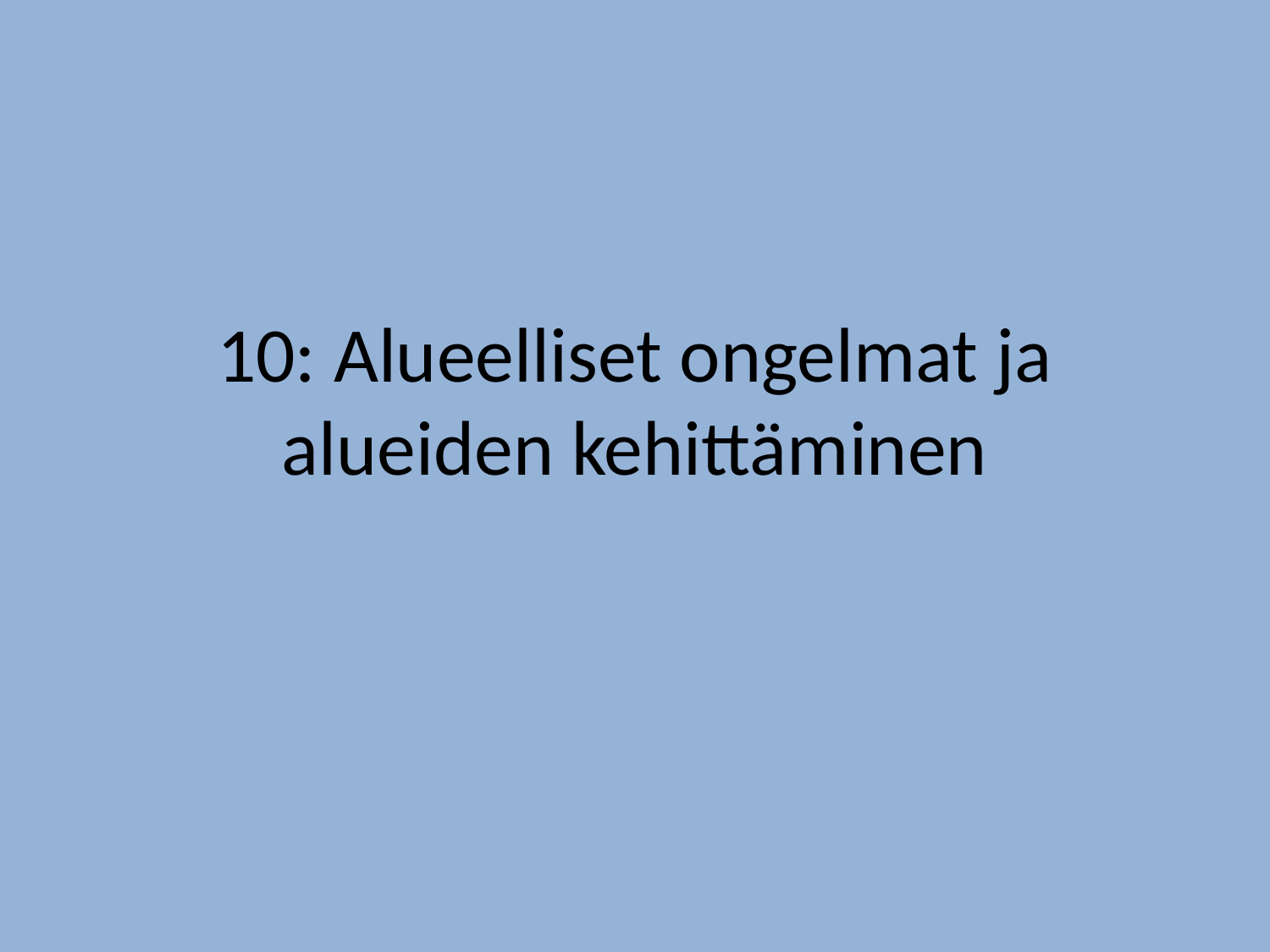

# 10: Alueelliset ongelmat ja alueiden kehittäminen